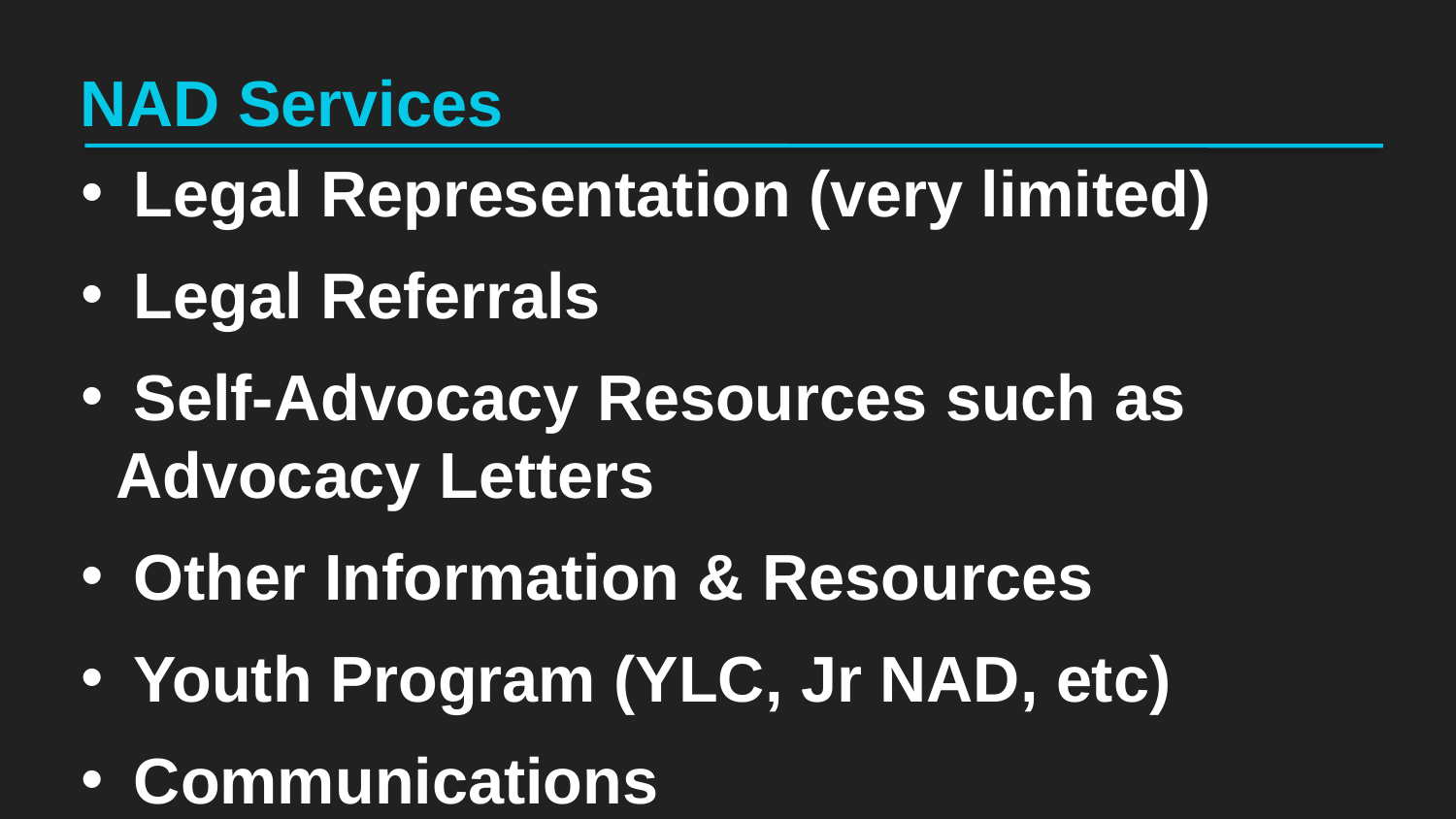

# NAD Services
 Legal Representation (very limited)
 Legal Referrals
 Self-Advocacy Resources such as 	Advocacy Letters
 Other Information & Resources
 Youth Program (YLC, Jr NAD, etc)
 Communications